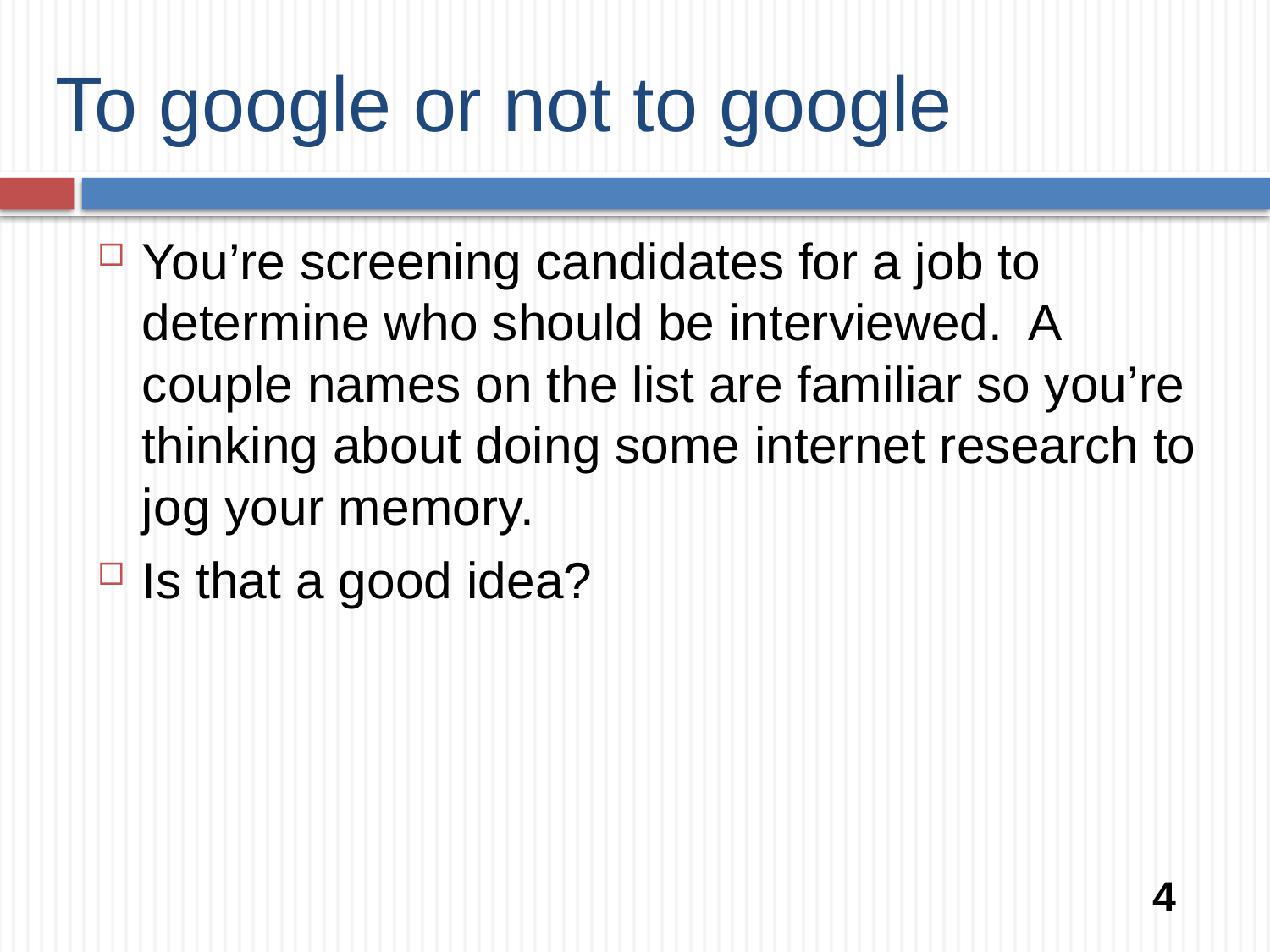

# To google or not to google
You’re screening candidates for a job to determine who should be interviewed.  A couple names on the list are familiar so you’re thinking about doing some internet research to jog your memory.
Is that a good idea?
4